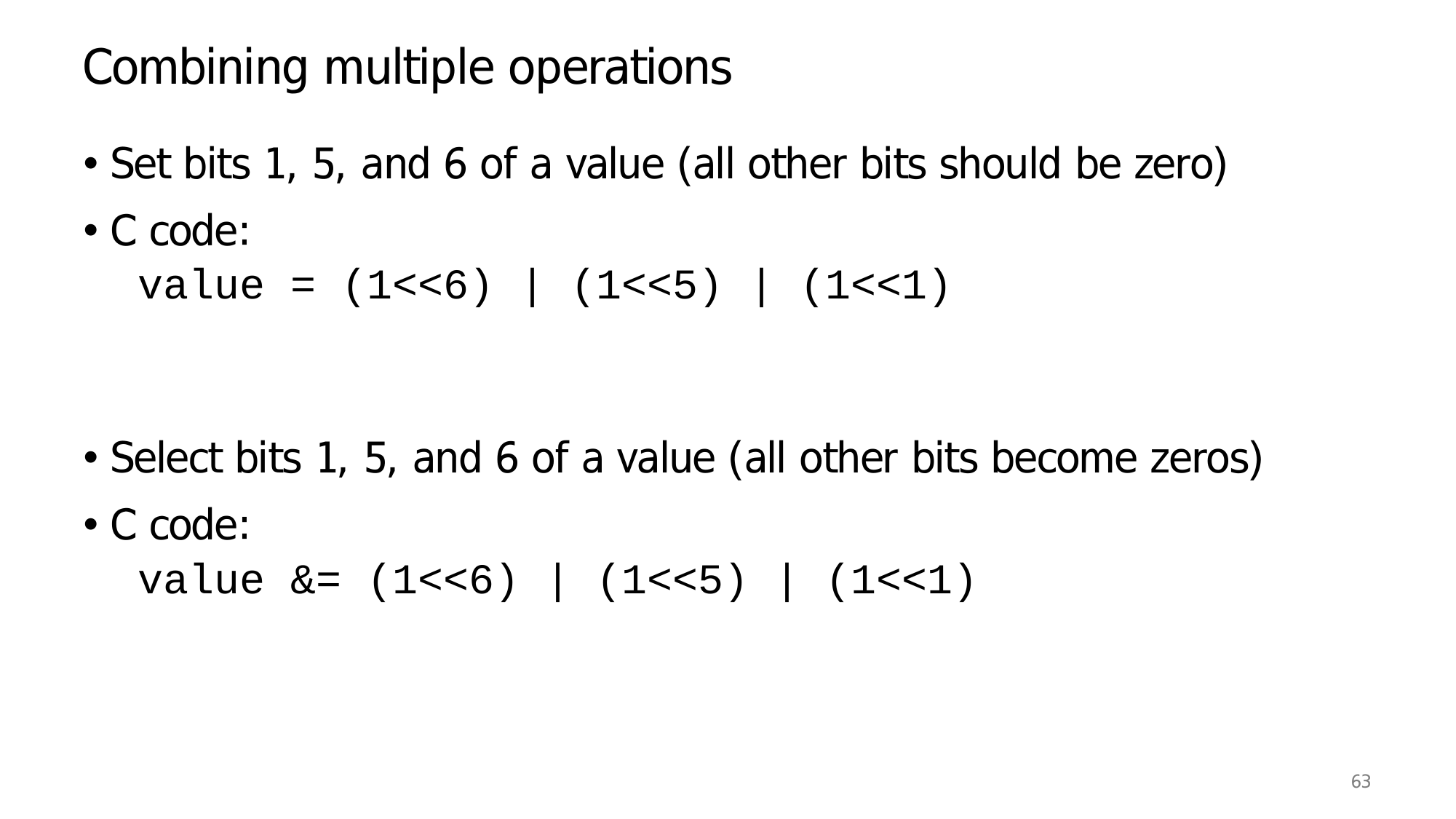

# Combining multiple operations
Set bits 1, 5, and 6 of a value (all other bits should be zero)
C code:
value = (1<<6) | (1<<5) | (1<<1)

Select bits 1, 5, and 6 of a value (all other bits become zeros)
C code:
value &= (1<<6) | (1<<5) | (1<<1)

63